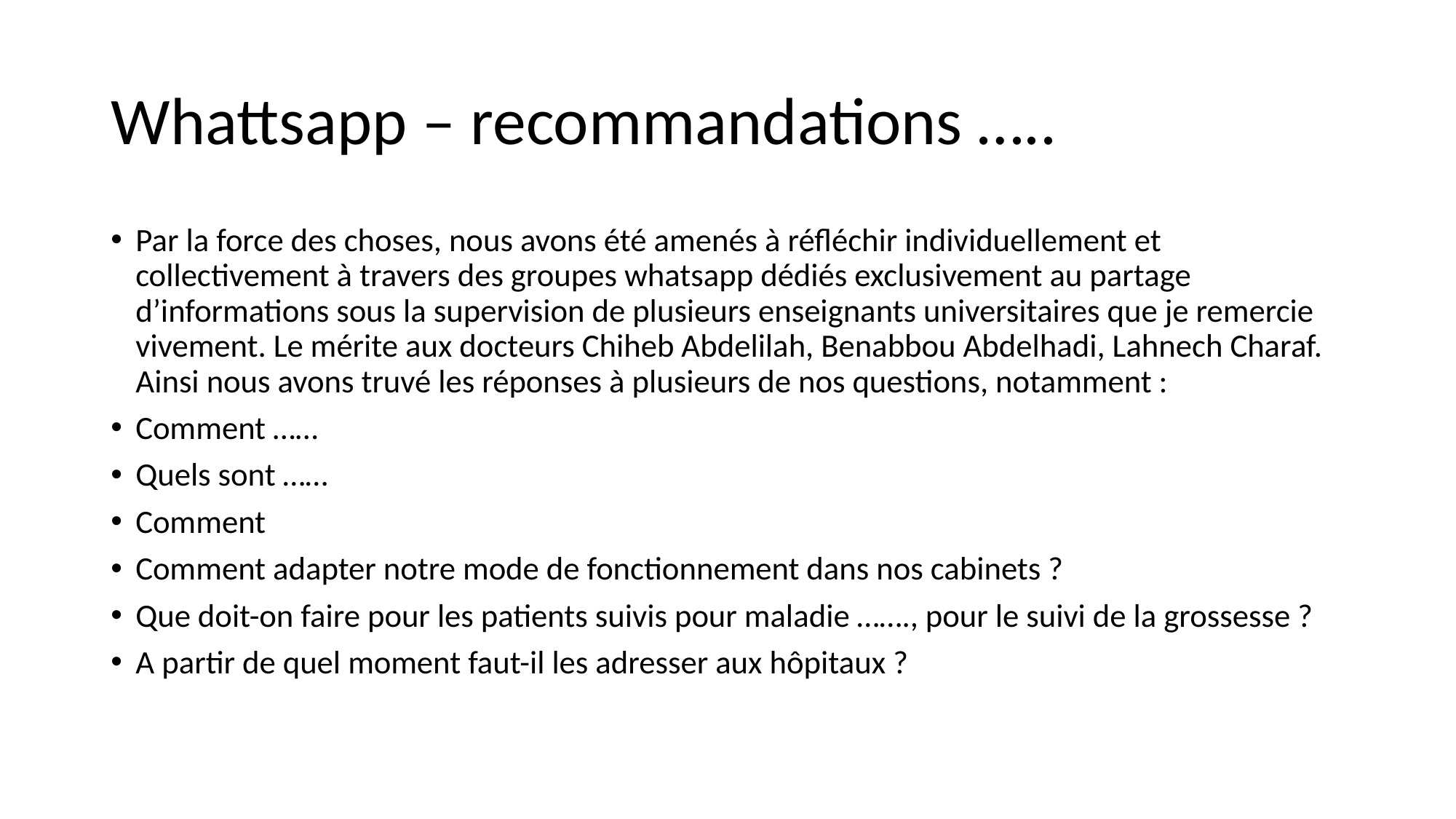

# Whattsapp – recommandations …..
Par la force des choses, nous avons été amenés à réfléchir individuellement et collectivement à travers des groupes whatsapp dédiés exclusivement au partage d’informations sous la supervision de plusieurs enseignants universitaires que je remercie vivement. Le mérite aux docteurs Chiheb Abdelilah, Benabbou Abdelhadi, Lahnech Charaf. Ainsi nous avons truvé les réponses à plusieurs de nos questions, notamment :
Comment ……
Quels sont ……
Comment
Comment adapter notre mode de fonctionnement dans nos cabinets ?
Que doit-on faire pour les patients suivis pour maladie ……., pour le suivi de la grossesse ?
A partir de quel moment faut-il les adresser aux hôpitaux ?